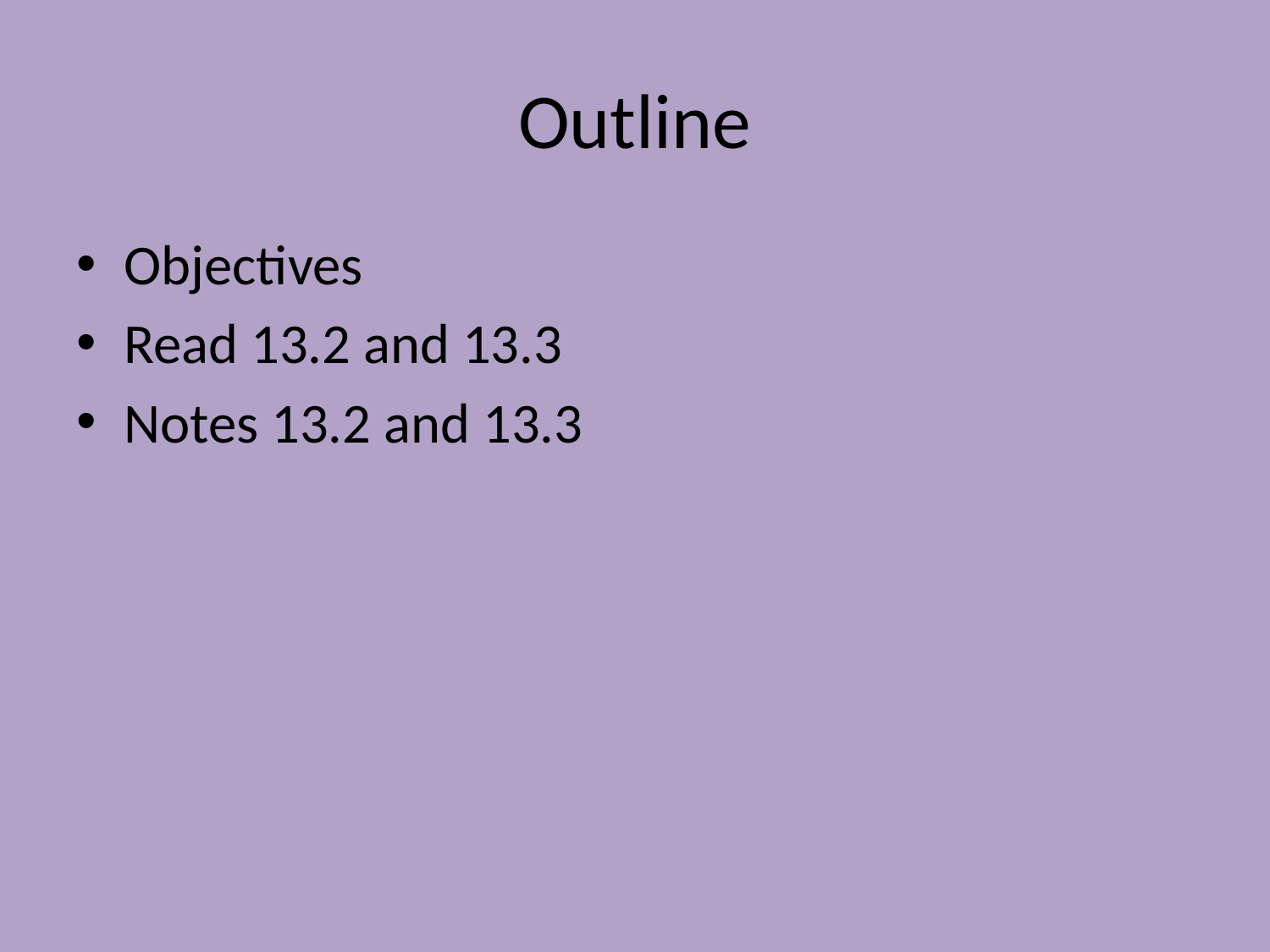

# Outline
Objectives
Read 13.2 and 13.3
Notes 13.2 and 13.3